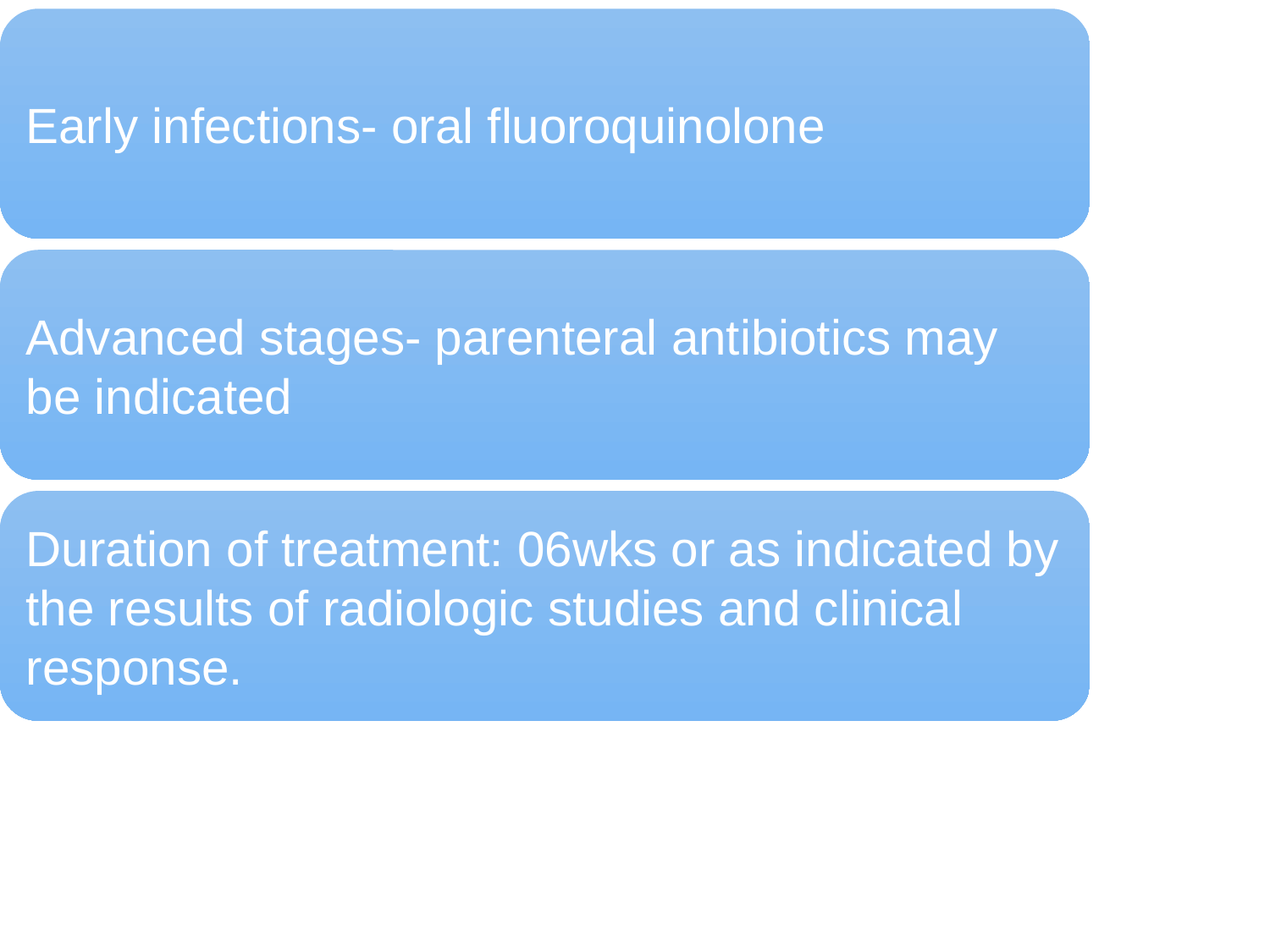

# Treatment
Early infections- oral fluoroquinolone
Advanced stages- parenteral antibiotics may be indicated
Duration of treatment: 06wks or as indicated by the results of radiologic studies and clinical response.